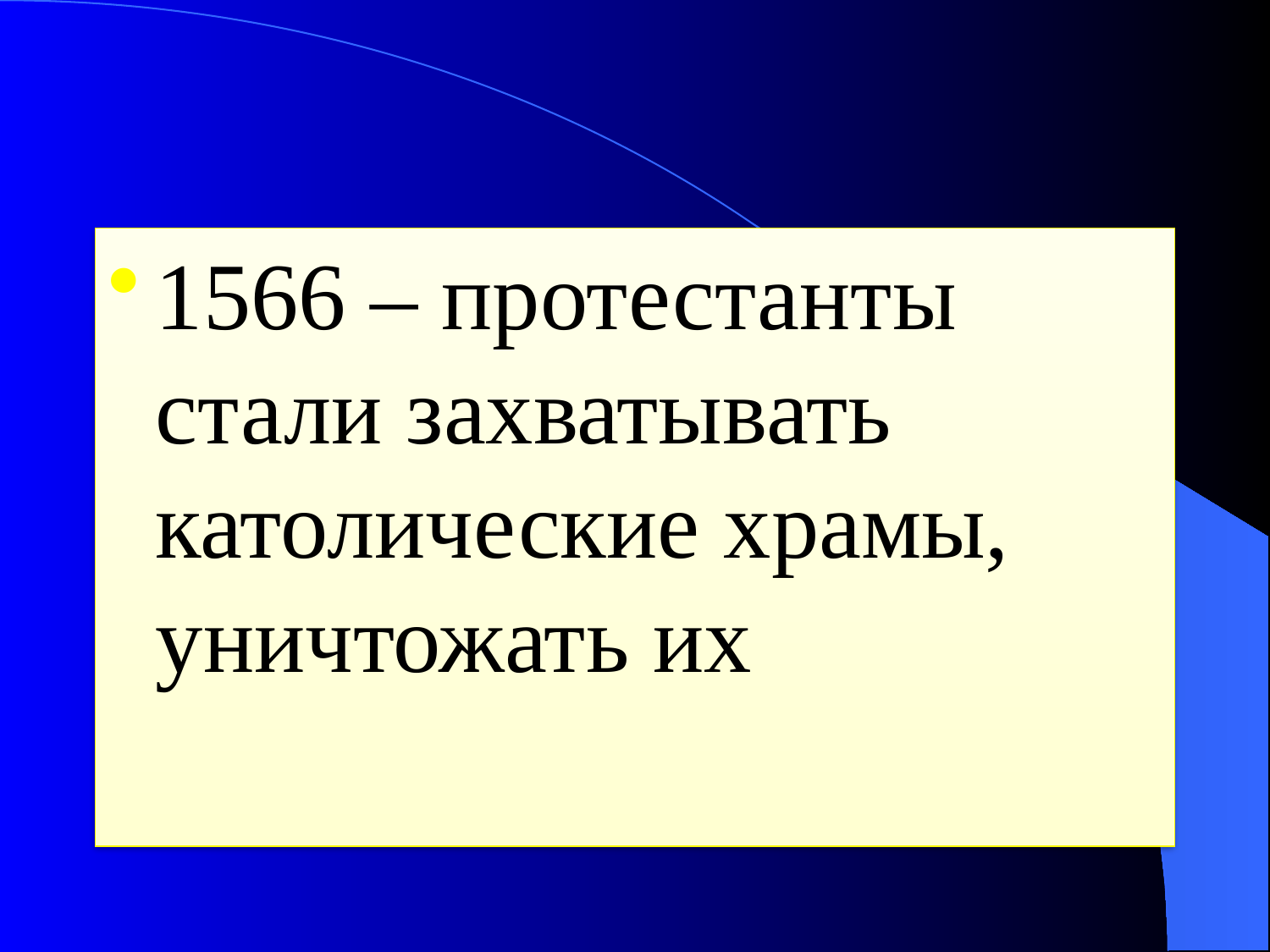

#
1566 – протестанты стали захватывать католические храмы, уничтожать их